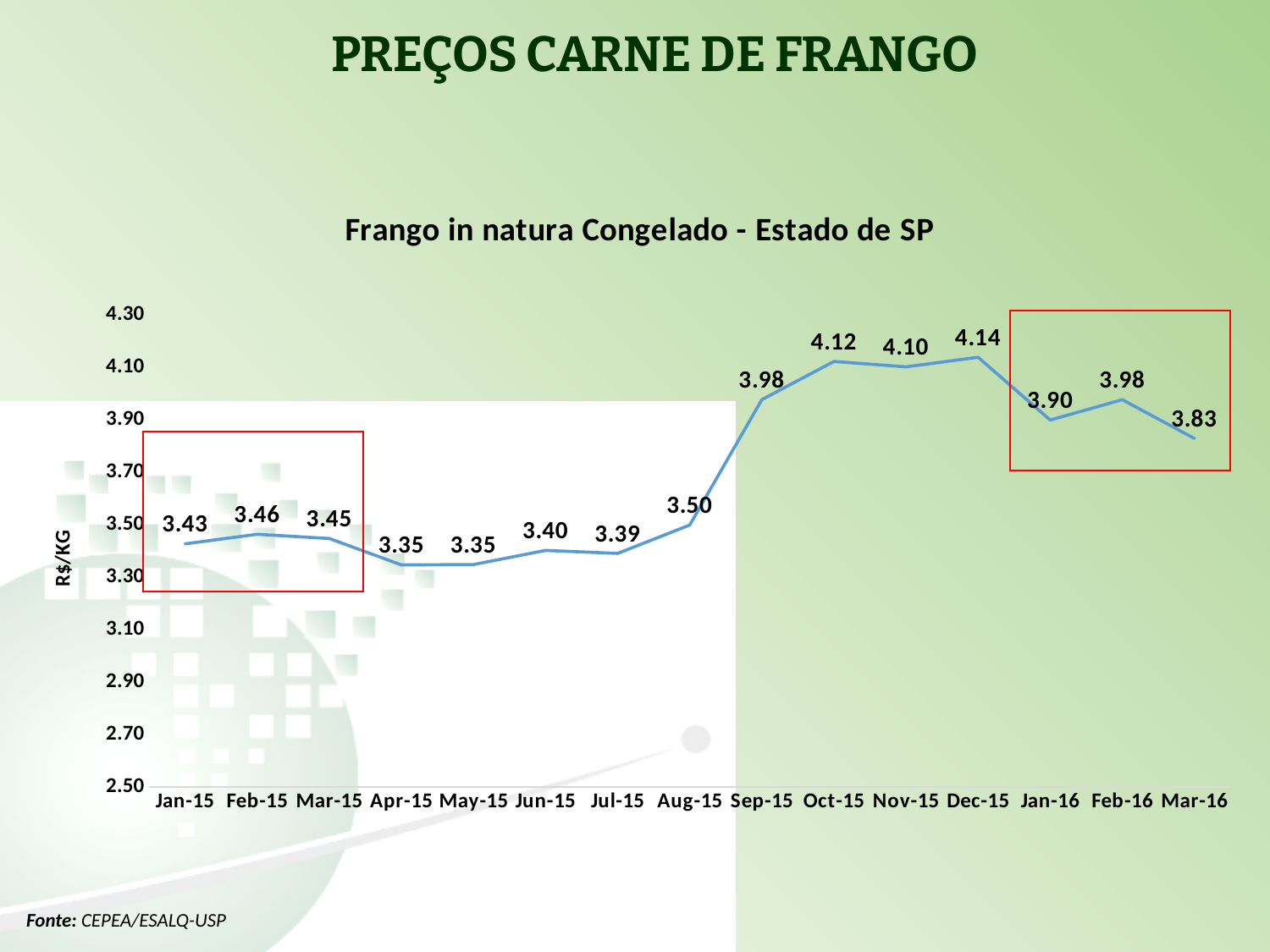

PREÇOS CARNE DE FRANGO

### Chart: Frango in natura Congelado - Estado de SP

| Category |  |
|---|---|
| 42005 | 3.426790476190477 |
| 42036 | 3.463316666666666 |
| 42064 | 3.447127272727272 |
| 42095 | 3.3465949999999998 |
| 42125 | 3.3479649999999994 |
| 42156 | 3.401880952380952 |
| 42186 | 3.3903565217391303 |
| 42217 | 3.4985761904761907 |
| 42248 | 3.9769857142857137 |
| 42278 | 4.122615000000001 |
| 42309 | 4.102 |
| 42339 | 4.138624999999999 |
| 42370 | 3.8992199999999997 |
| 42401 | 3.9768578947368427 |
| 42430 | 3.828945454545455 |
Fonte: CEPEA/ESALQ-USP